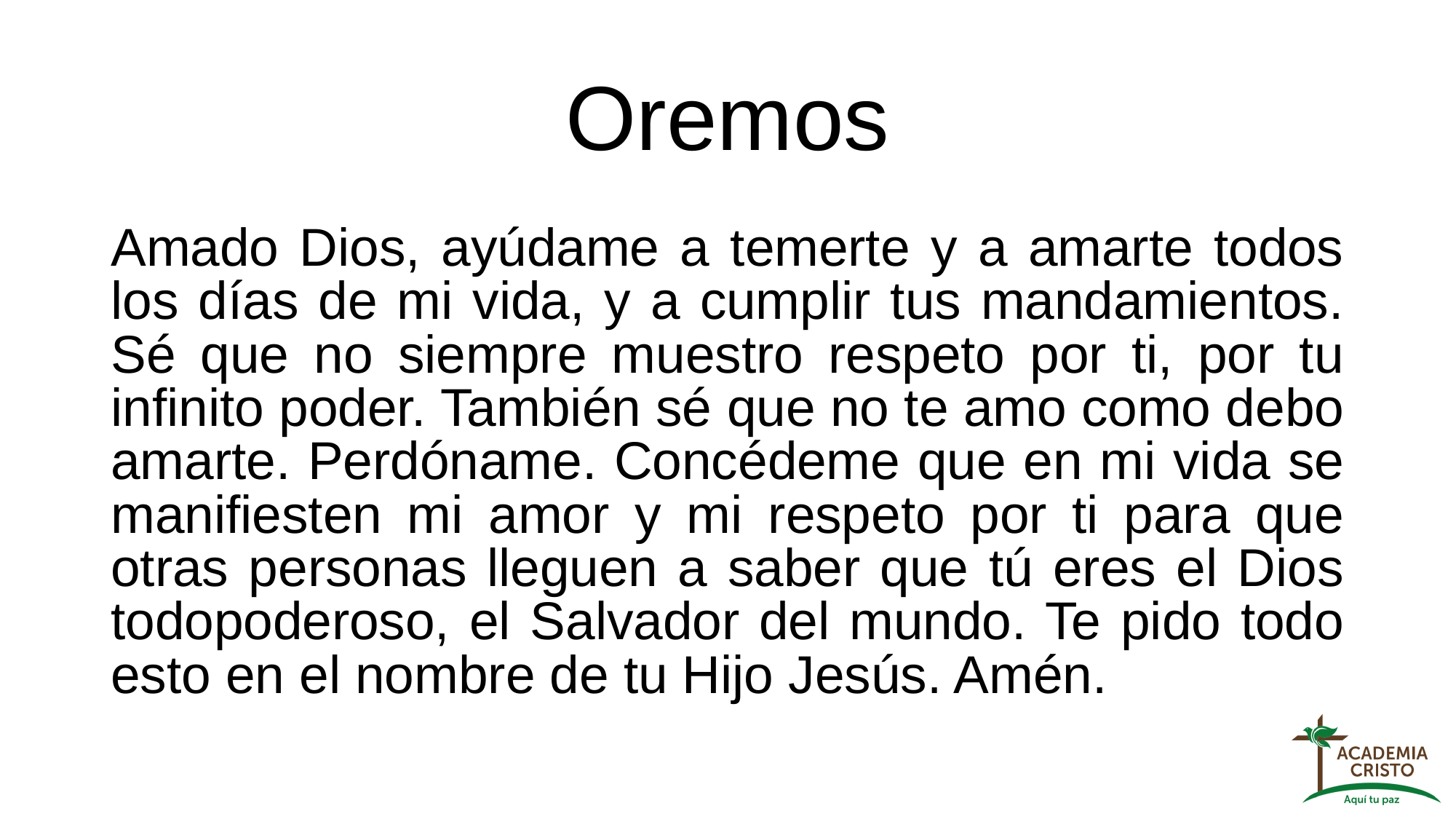

# Oremos
Amado Dios, ayúdame a temerte y a amarte todos los días de mi vida, y a cumplir tus mandamientos. Sé que no siempre muestro respeto por ti, por tu infinito poder. También sé que no te amo como debo amarte. Perdóname. Concédeme que en mi vida se manifiesten mi amor y mi respeto por ti para que otras personas lleguen a saber que tú eres el Dios todopoderoso, el Salvador del mundo. Te pido todo esto en el nombre de tu Hijo Jesús. Amén.